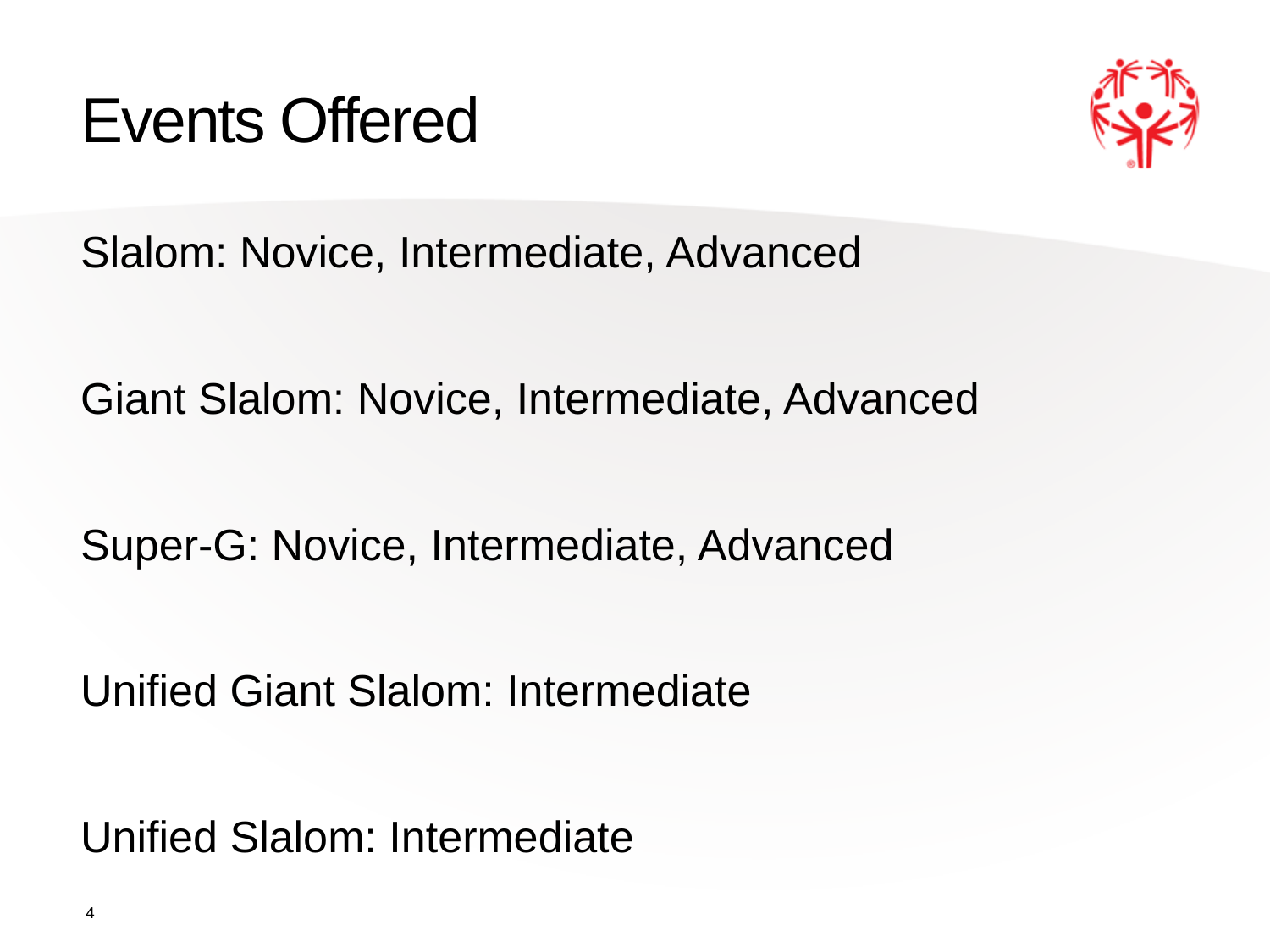

# Events Offered
Slalom: Novice, Intermediate, Advanced

Giant Slalom: Novice, Intermediate, Advanced

Super-G: Novice, Intermediate, Advanced

Unified Giant Slalom: Intermediate

Unified Slalom: Intermediate

4